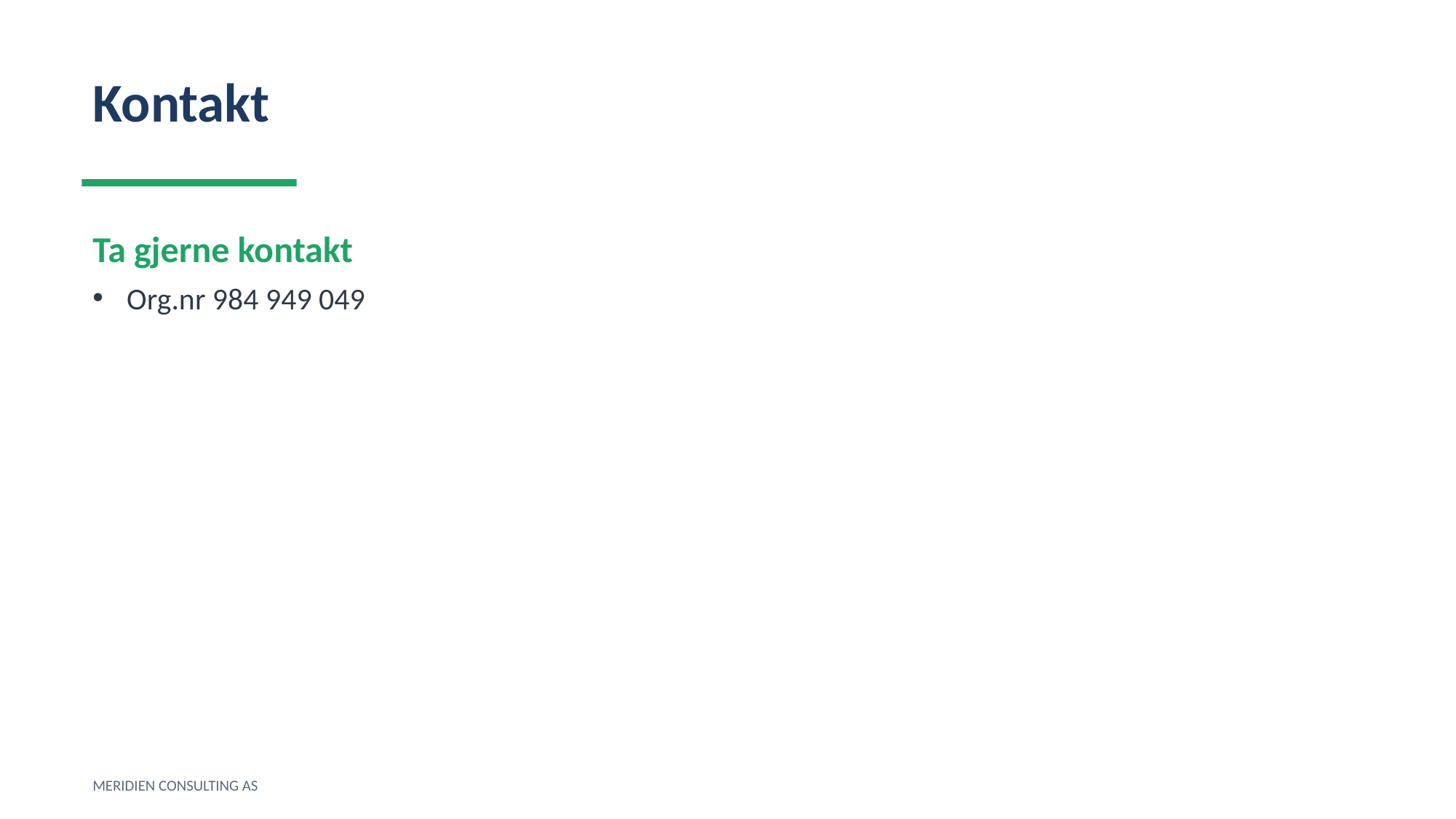

Kontakt

Ta gjerne kontakt
Org.nr 984 949 049
MERIDIEN CONSULTING AS